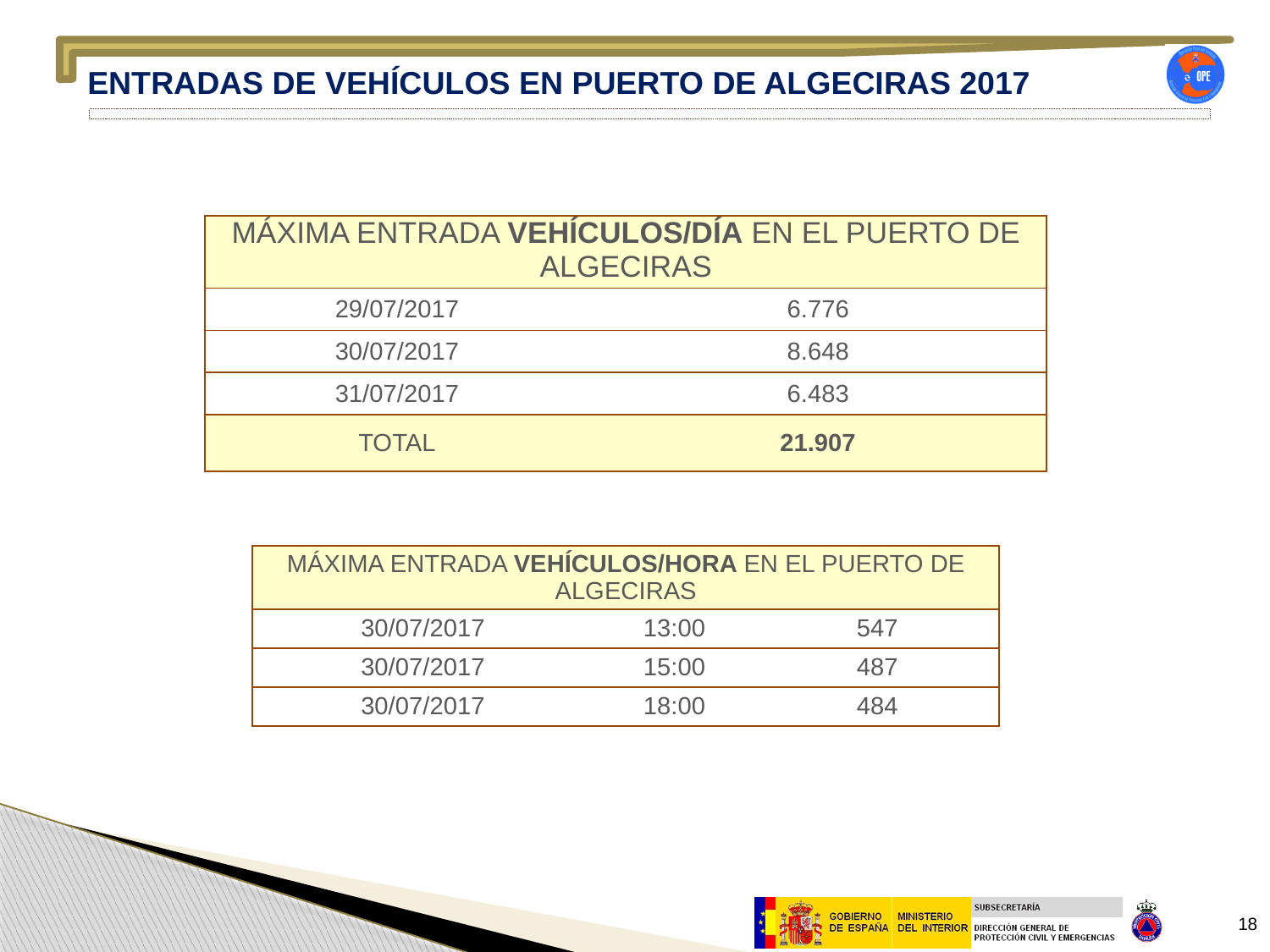

ENTRADAS DE VEHÍCULOS EN PUERTO DE ALGECIRAS 2017
| Máxima entrada vehículos/día en el puerto de Algeciras |  |
| --- | --- |
| 29/07/2017 | 6.776 |
| 30/07/2017 | 8.648 |
| 31/07/2017 | 6.483 |
| TOTAL | 21.907 |
| Máxima entrada vehículos/hora en el puerto de Algeciras |  |  |
| --- | --- | --- |
| 30/07/2017 | 13:00 | 547 |
| 30/07/2017 | 15:00 | 487 |
| 30/07/2017 | 18:00 | 484 |
2014
18